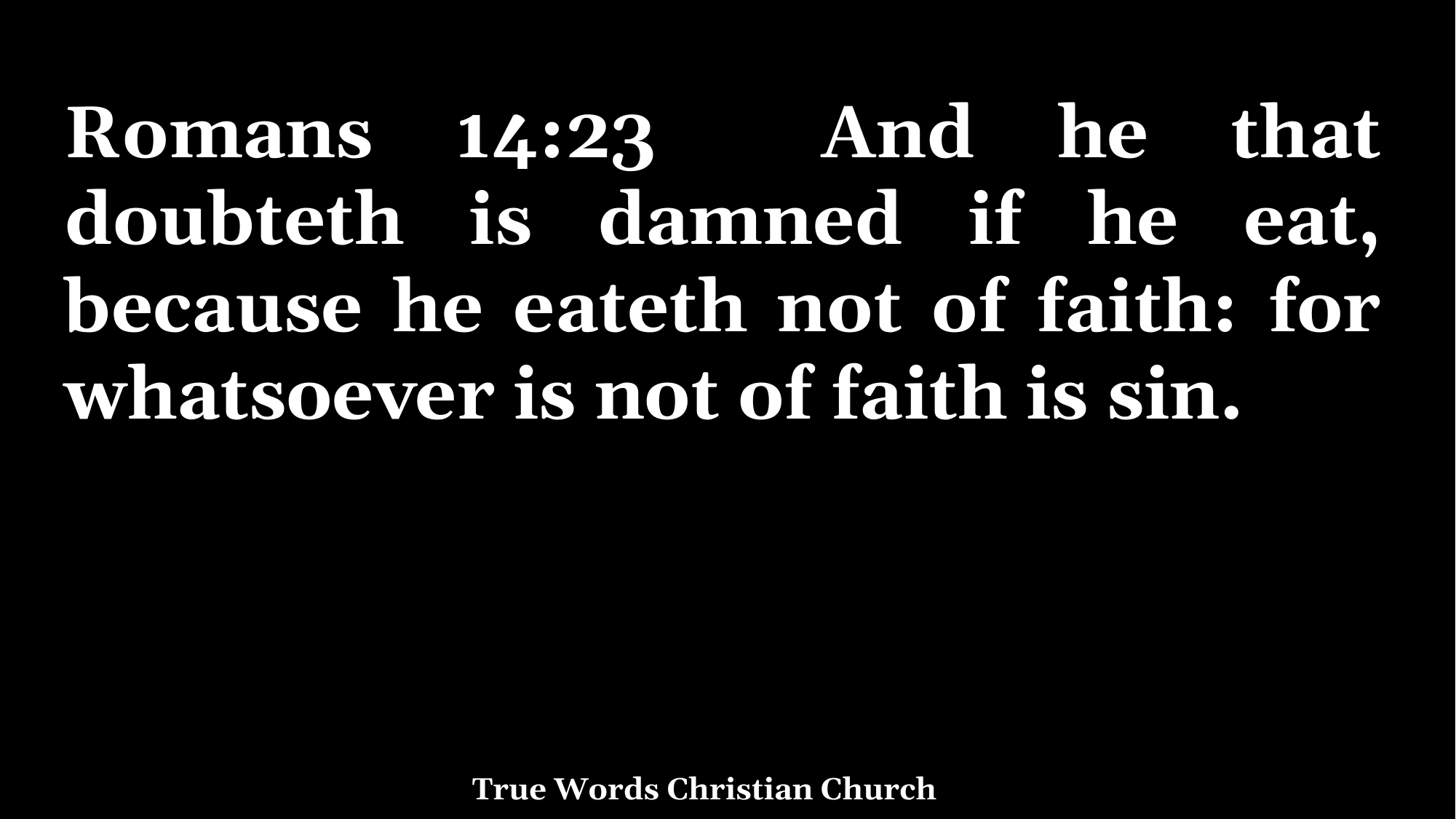

Romans 14:23  And he that doubteth is damned if he eat, because he eateth not of faith: for whatsoever is not of faith is sin.
True Words Christian Church